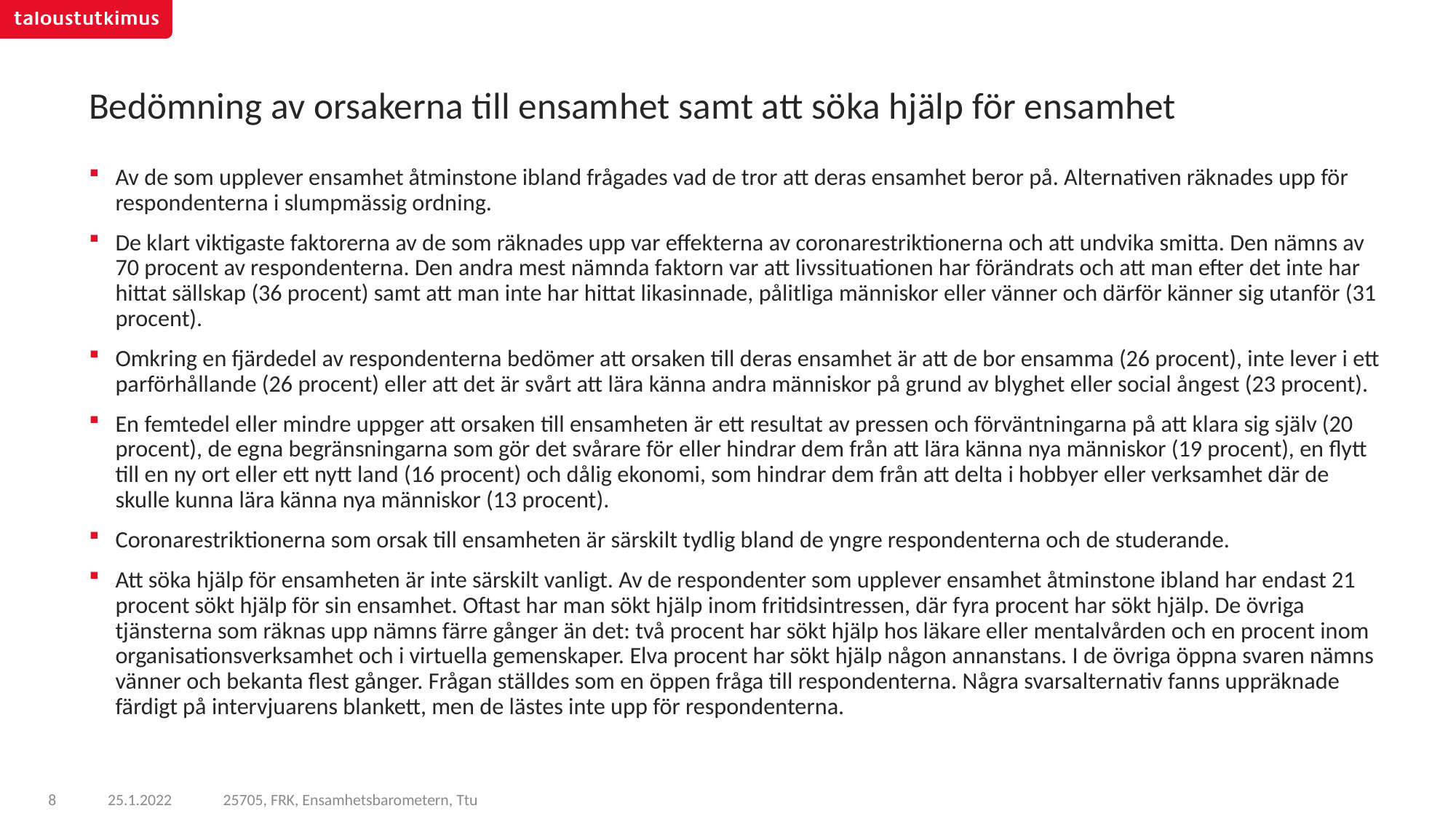

# Bedömning av orsakerna till ensamhet samt att söka hjälp för ensamhet
Av de som upplever ensamhet åtminstone ibland frågades vad de tror att deras ensamhet beror på. Alternativen räknades upp för respondenterna i slumpmässig ordning.
De klart viktigaste faktorerna av de som räknades upp var effekterna av coronarestriktionerna och att undvika smitta. Den nämns av 70 procent av respondenterna. Den andra mest nämnda faktorn var att livssituationen har förändrats och att man efter det inte har hittat sällskap (36 procent) samt att man inte har hittat likasinnade, pålitliga människor eller vänner och därför känner sig utanför (31 procent).
Omkring en fjärdedel av respondenterna bedömer att orsaken till deras ensamhet är att de bor ensamma (26 procent), inte lever i ett parförhållande (26 procent) eller att det är svårt att lära känna andra människor på grund av blyghet eller social ångest (23 procent).
En femtedel eller mindre uppger att orsaken till ensamheten är ett resultat av pressen och förväntningarna på att klara sig själv (20 procent), de egna begränsningarna som gör det svårare för eller hindrar dem från att lära känna nya människor (19 procent), en flytt till en ny ort eller ett nytt land (16 procent) och dålig ekonomi, som hindrar dem från att delta i hobbyer eller verksamhet där de skulle kunna lära känna nya människor (13 procent).
Coronarestriktionerna som orsak till ensamheten är särskilt tydlig bland de yngre respondenterna och de studerande.
Att söka hjälp för ensamheten är inte särskilt vanligt. Av de respondenter som upplever ensamhet åtminstone ibland har endast 21 procent sökt hjälp för sin ensamhet. Oftast har man sökt hjälp inom fritidsintressen, där fyra procent har sökt hjälp. De övriga tjänsterna som räknas upp nämns färre gånger än det: två procent har sökt hjälp hos läkare eller mentalvården och en procent inom organisationsverksamhet och i virtuella gemenskaper. Elva procent har sökt hjälp någon annanstans. I de övriga öppna svaren nämns vänner och bekanta flest gånger. Frågan ställdes som en öppen fråga till respondenterna. Några svarsalternativ fanns uppräknade färdigt på intervjuarens blankett, men de lästes inte upp för respondenterna.

25705, FRK, Ensamhetsbarometern, Ttu
8
25.1.2022